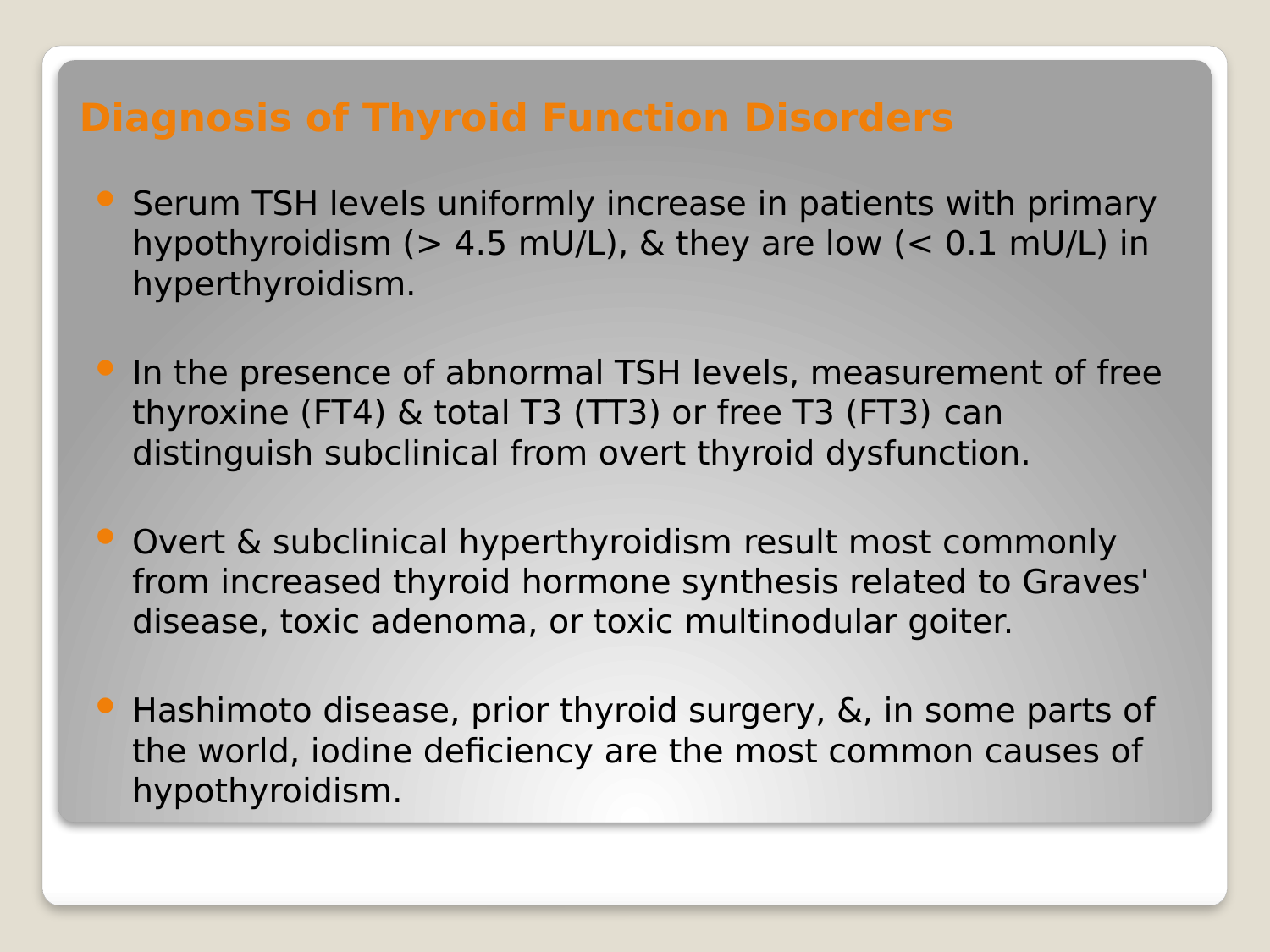

# Diagnosis of Thyroid Function Disorders
Serum TSH levels uniformly increase in patients with primary hypothyroidism (> 4.5 mU/L), & they are low (< 0.1 mU/L) in hyperthyroidism.

In the presence of abnormal TSH levels, measurement of free thyroxine (FT4) & total T3 (TT3) or free T3 (FT3) can distinguish subclinical from overt thyroid dysfunction.

Overt & subclinical hyperthyroidism result most commonly from increased thyroid hormone synthesis related to Graves' disease, toxic adenoma, or toxic multinodular goiter.

Hashimoto disease, prior thyroid surgery, &, in some parts of the world, iodine deficiency are the most common causes of hypothyroidism.